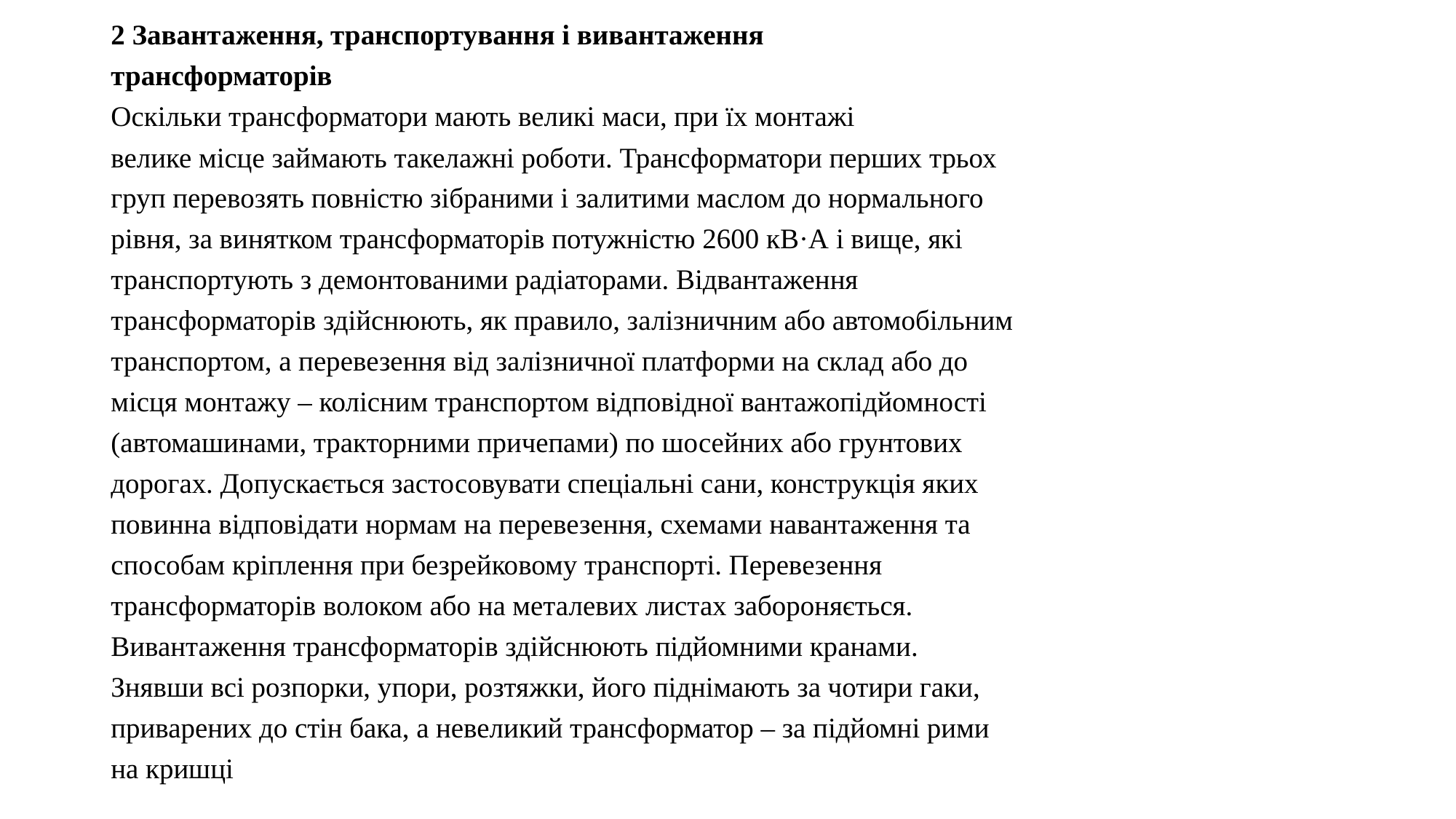

2 Завантаження, транспортування і вивантаження
трансформаторів
Оскільки трансформатори мають великі маси, при їх монтажі
велике місце займають такелажні роботи. Трансформатори перших трьох
груп перевозять повністю зібраними і залитими маслом до нормального
рівня, за винятком трансформаторів потужністю 2600 кВ·А і вище, які
транспортують з демонтованими радіаторами. Відвантаження
трансформаторів здійснюють, як правило, залізничним або автомобільним
транспортом, а перевезення від залізничної платформи на склад або до
місця монтажу – колісним транспортом відповідної вантажопідйомності
(автомашинами, тракторними причепами) по шосейних або грунтових
дорогах. Допускається застосовувати спеціальні сани, конструкція яких
повинна відповідати нормам на перевезення, схемами навантаження та
способам кріплення при безрейковому транспорті. Перевезення
трансформаторів волоком або на металевих листах забороняється.
Вивантаження трансформаторів здійснюють підйомними кранами.
Знявши всі розпорки, упори, розтяжки, його піднімають за чотири гаки,
приварених до стін бака, а невеликий трансформатор – за підйомні рими
на кришці